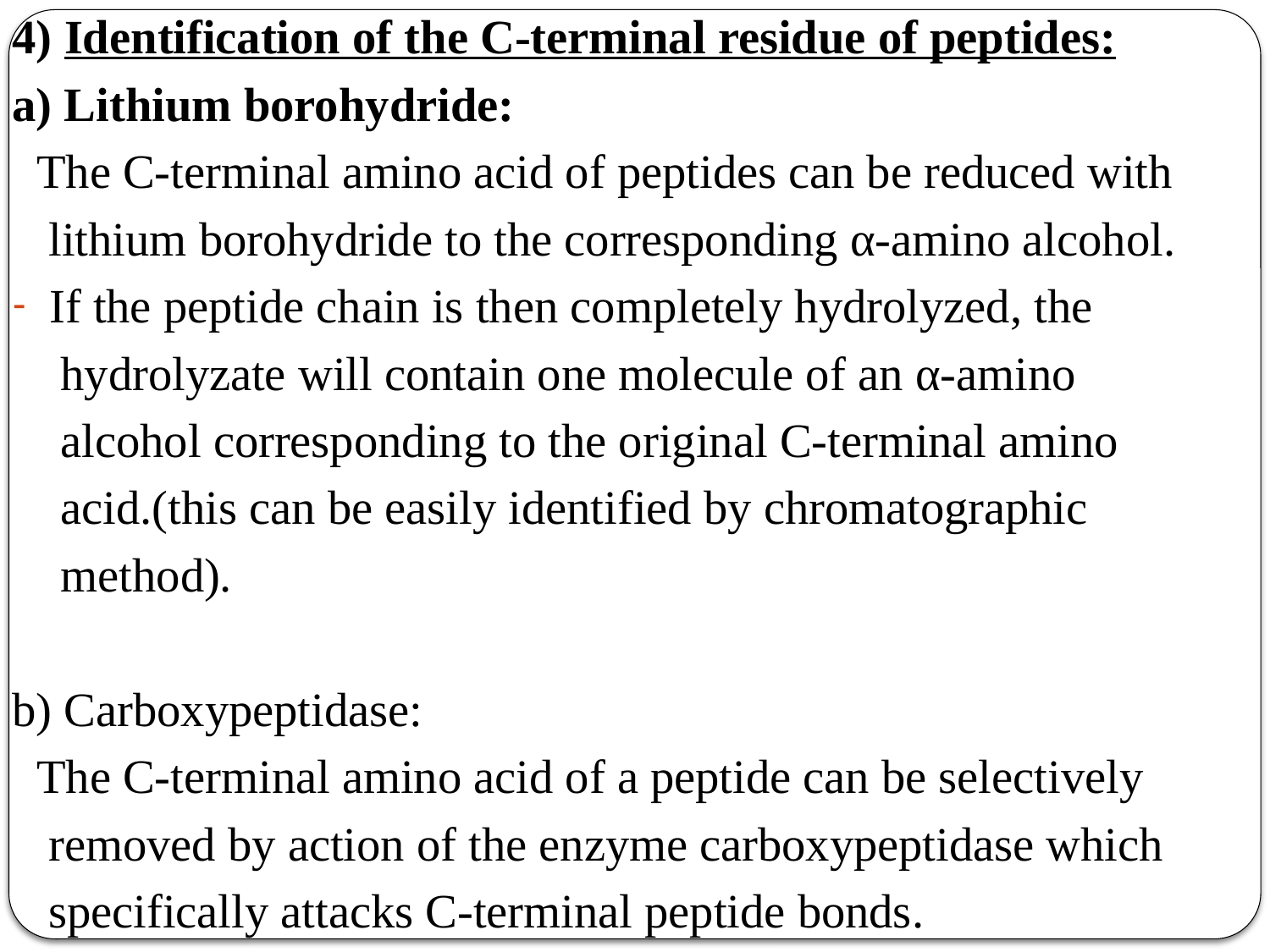

4) Identification of the C-terminal residue of peptides:
a) Lithium borohydride:
  The C-terminal amino acid of peptides can be reduced with
   lithium borohydride to the corresponding α-amino alcohol.
If the peptide chain is then completely hydrolyzed, the
    hydrolyzate will contain one molecule of an α-amino
    alcohol corresponding to the original C-terminal amino
    acid.(this can be easily identified by chromatographic
    method).

b) Carboxypeptidase:
  The C-terminal amino acid of a peptide can be selectively
   removed by action of the enzyme carboxypeptidase which
   specifically attacks C-terminal peptide bonds.